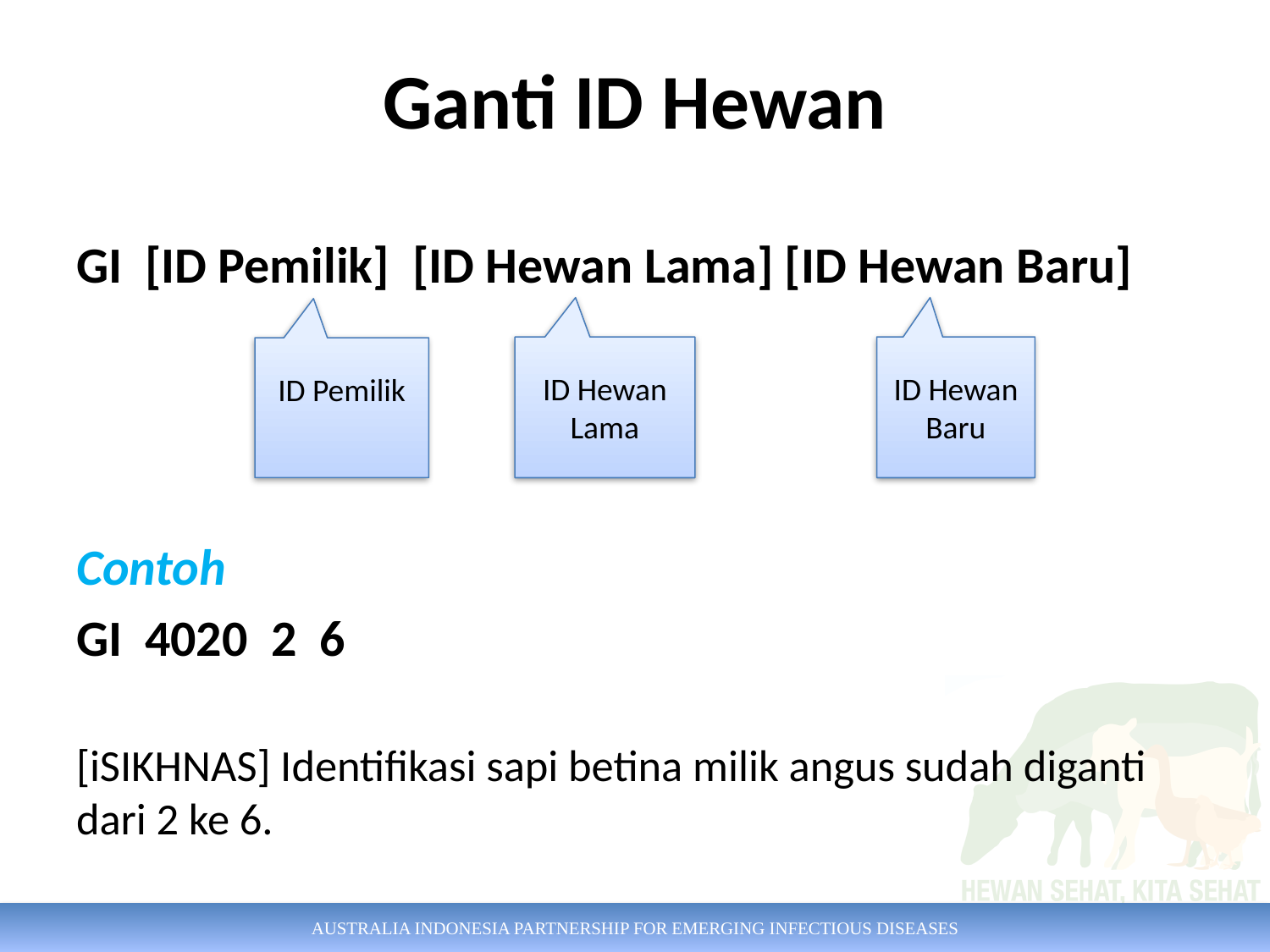

# Ganti ID Hewan
GI  [ID Pemilik]  [ID Hewan Lama] [ID Hewan Baru]

Contoh
GI  4020  2  6

[iSIKHNAS] Identifikasi sapi betina milik angus sudah diganti dari 2 ke 6.

ID Hewan Lama
ID Pemilik

ID Hewan Baru